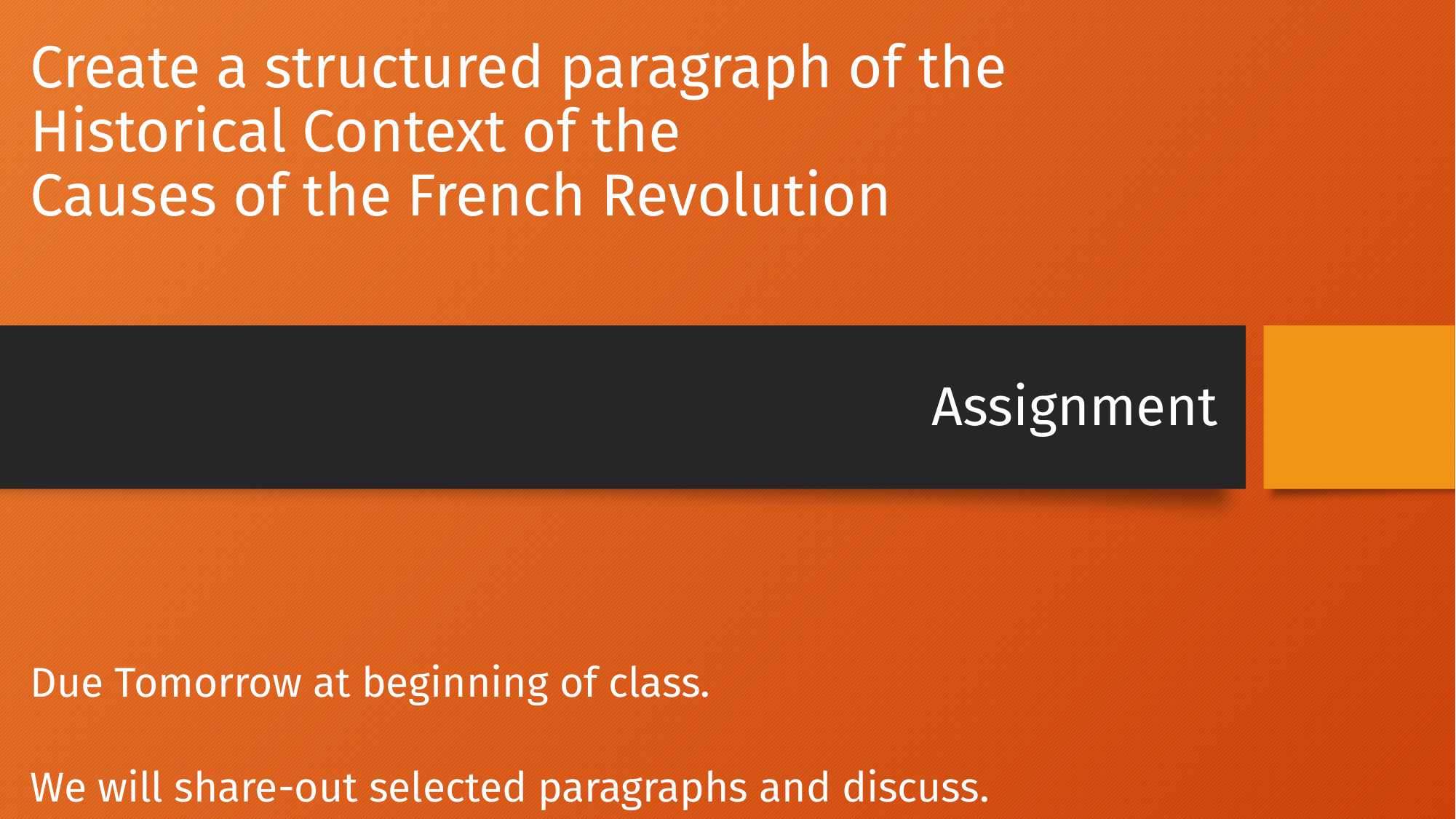

Create a structured paragraph of the Historical Context of the
Causes of the French Revolution

Due Tomorrow at beginning of class.
We will share-out selected paragraphs and discuss.
# Assignment